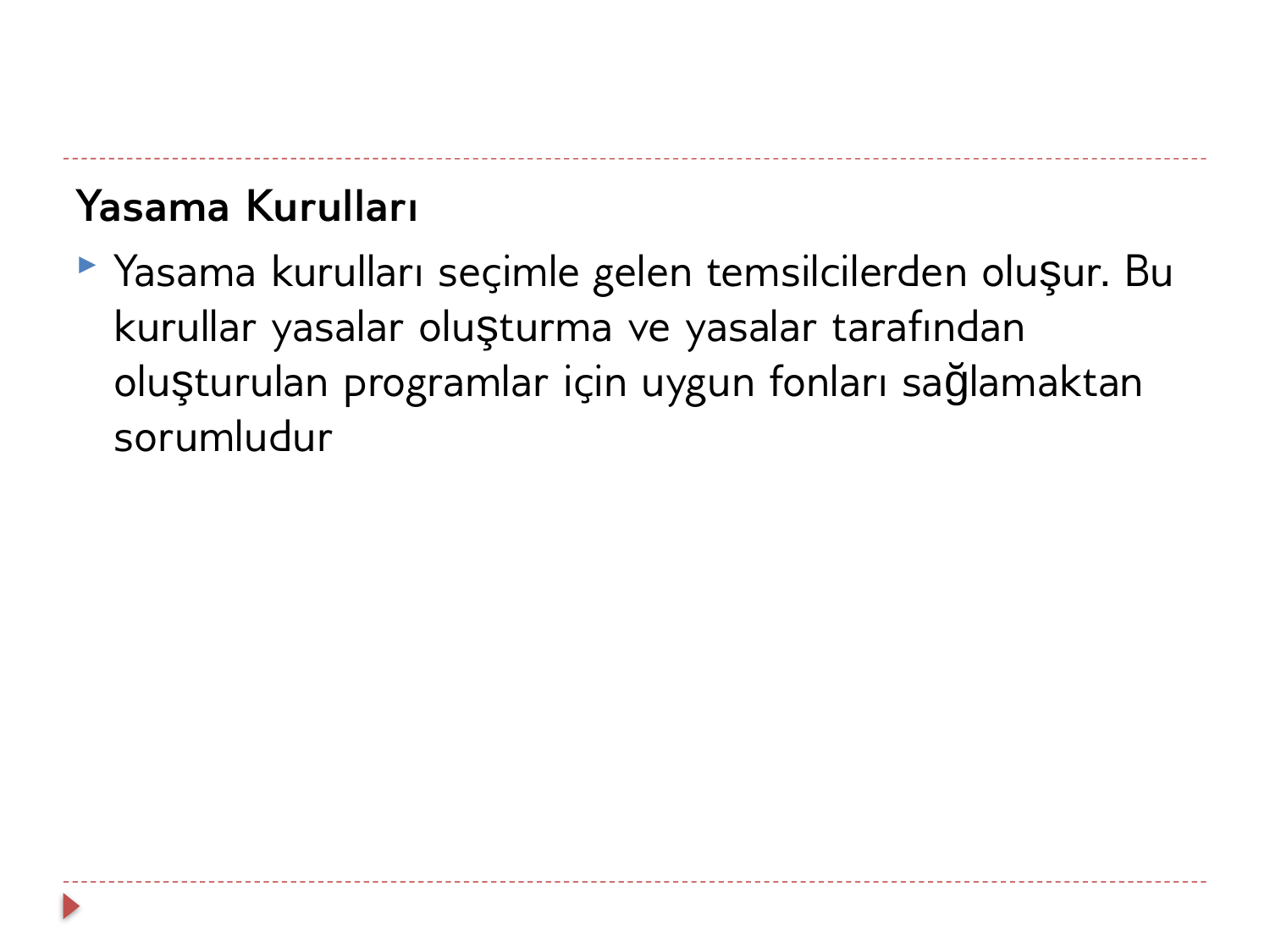

Yasama Kurulları
Yasama kurulları seçimle gelen temsilcilerden oluşur. Bu kurullar yasalar oluşturma ve yasalar tarafından oluşturulan programlar için uygun fonları sağlamaktan sorumludur